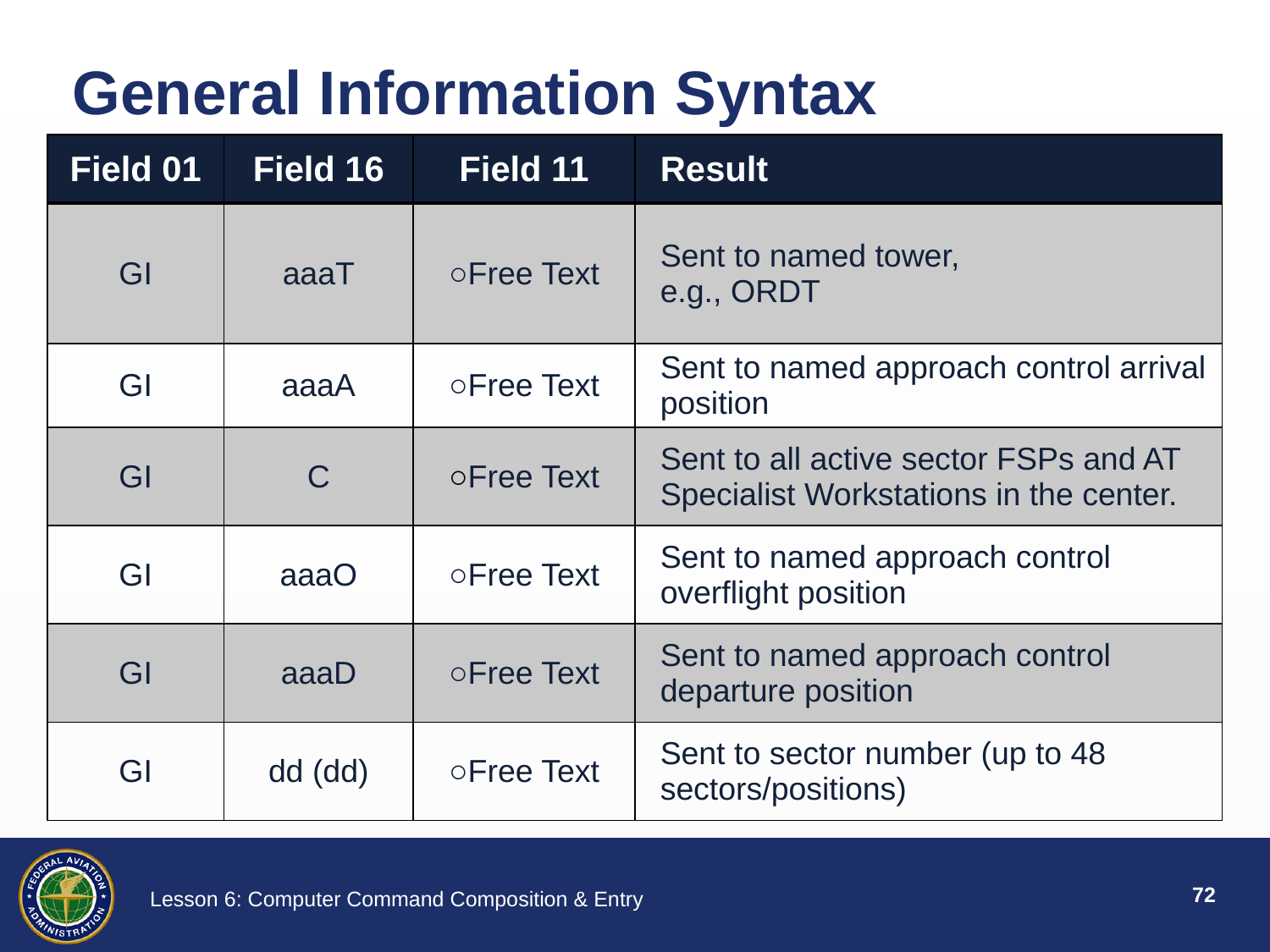

# General Information Syntax
| Field 01 | Field 16 | Field 11 | Result |
| --- | --- | --- | --- |
| GI | aaaT | ○Free Text | Sent to named tower, e.g., ORDT |
| GI | aaaA | ○Free Text | Sent to named approach control arrival position |
| GI | C | ○Free Text | Sent to all active sector FSPs and AT Specialist Workstations in the center. |
| GI | aaaO | ○Free Text | Sent to named approach control overflight position |
| GI | aaaD | ○Free Text | Sent to named approach control departure position |
| GI | dd (dd) | ○Free Text | Sent to sector number (up to 48 sectors/positions) |